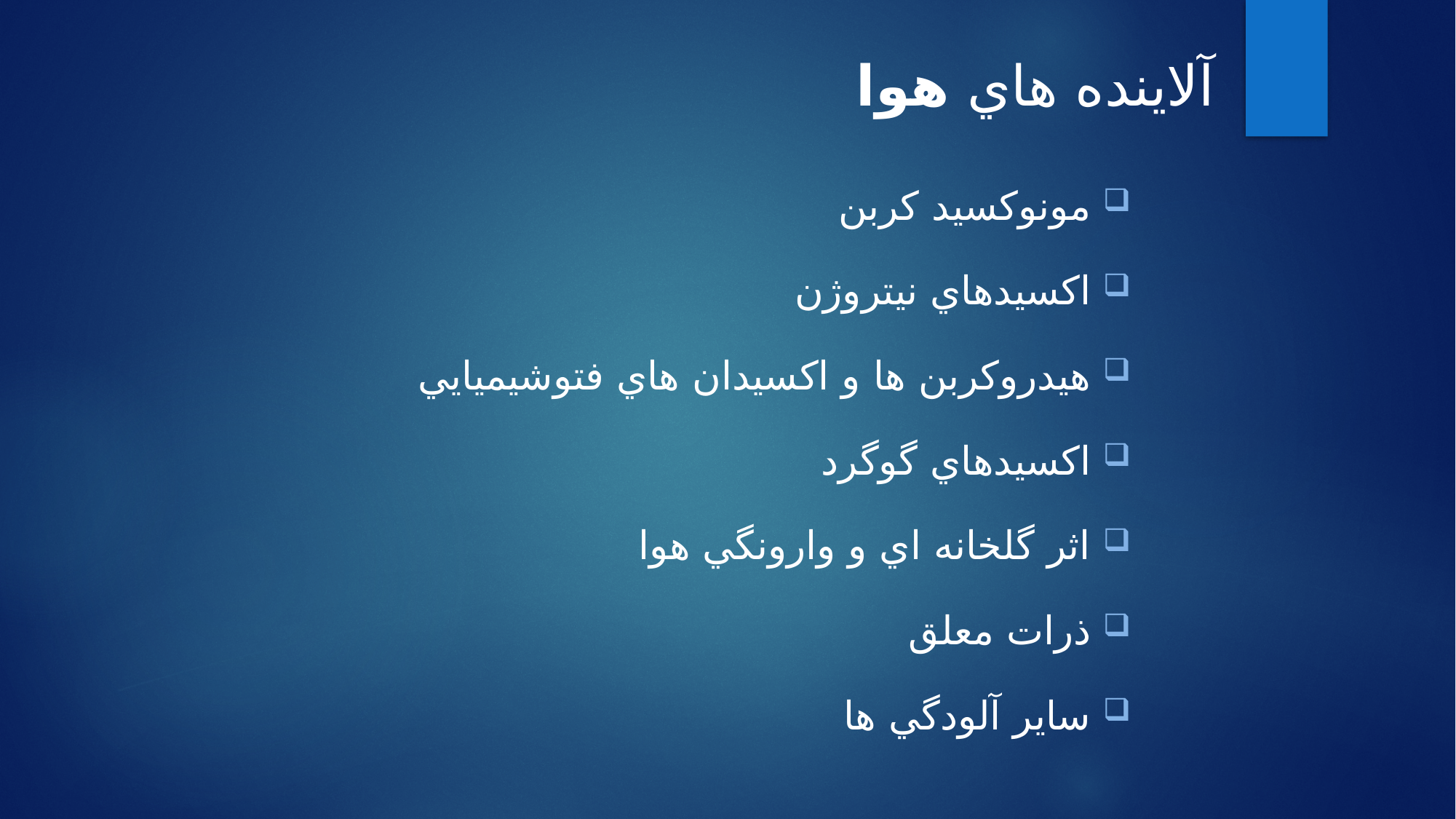

# آلاينده هاي هوا
مونوکسيد کربن
اکسيدهاي نيتروژن
هيدروکربن ها و اکسيدان هاي فتوشيميايي
اکسيدهاي گوگرد
اثر گلخانه اي و وارونگي هوا
ذرات معلق
ساير آلودگي ها